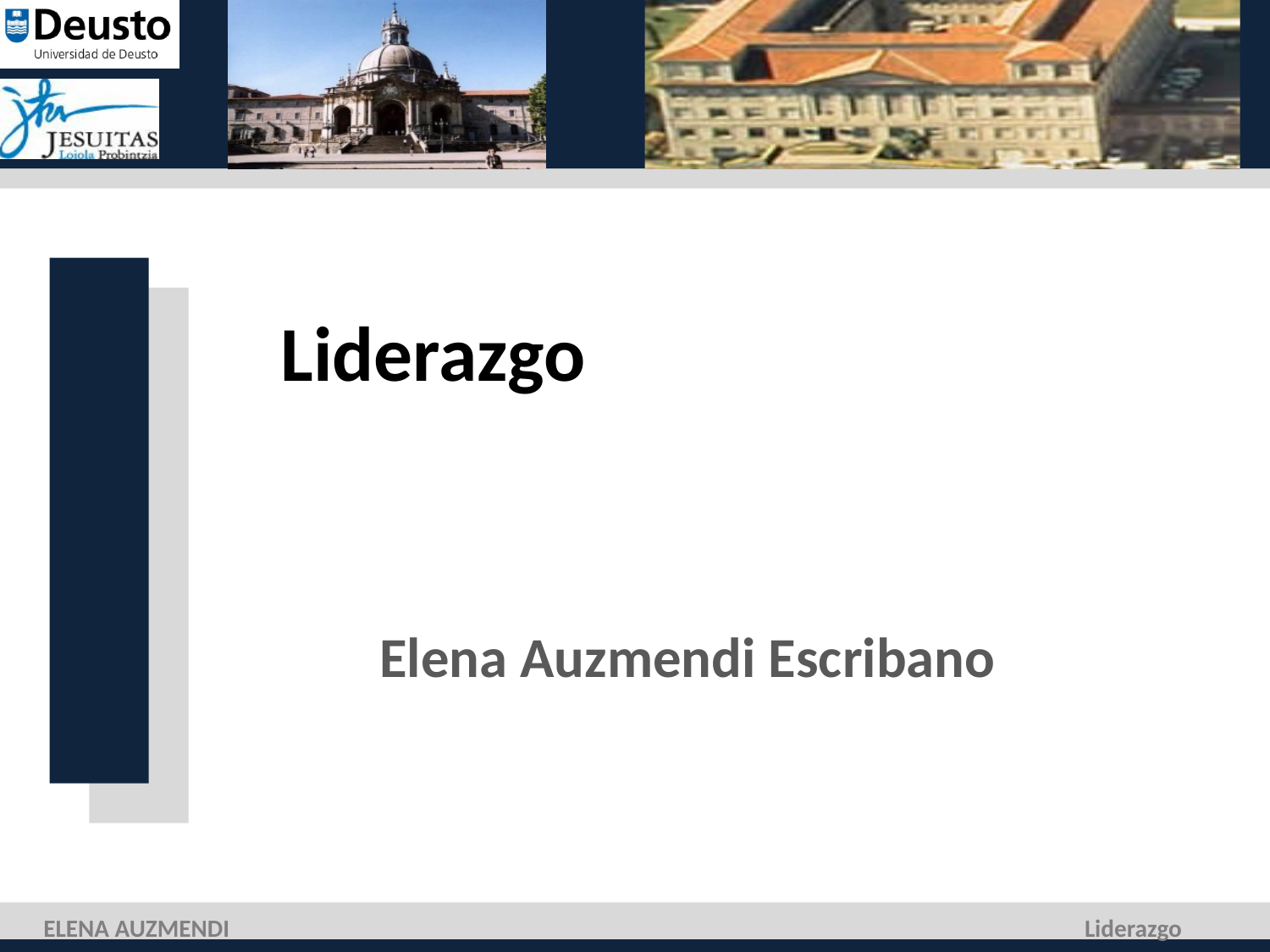

# Liderazgo
Elena Auzmendi Escribano
ELENA AUZMENDI
Liderazgo